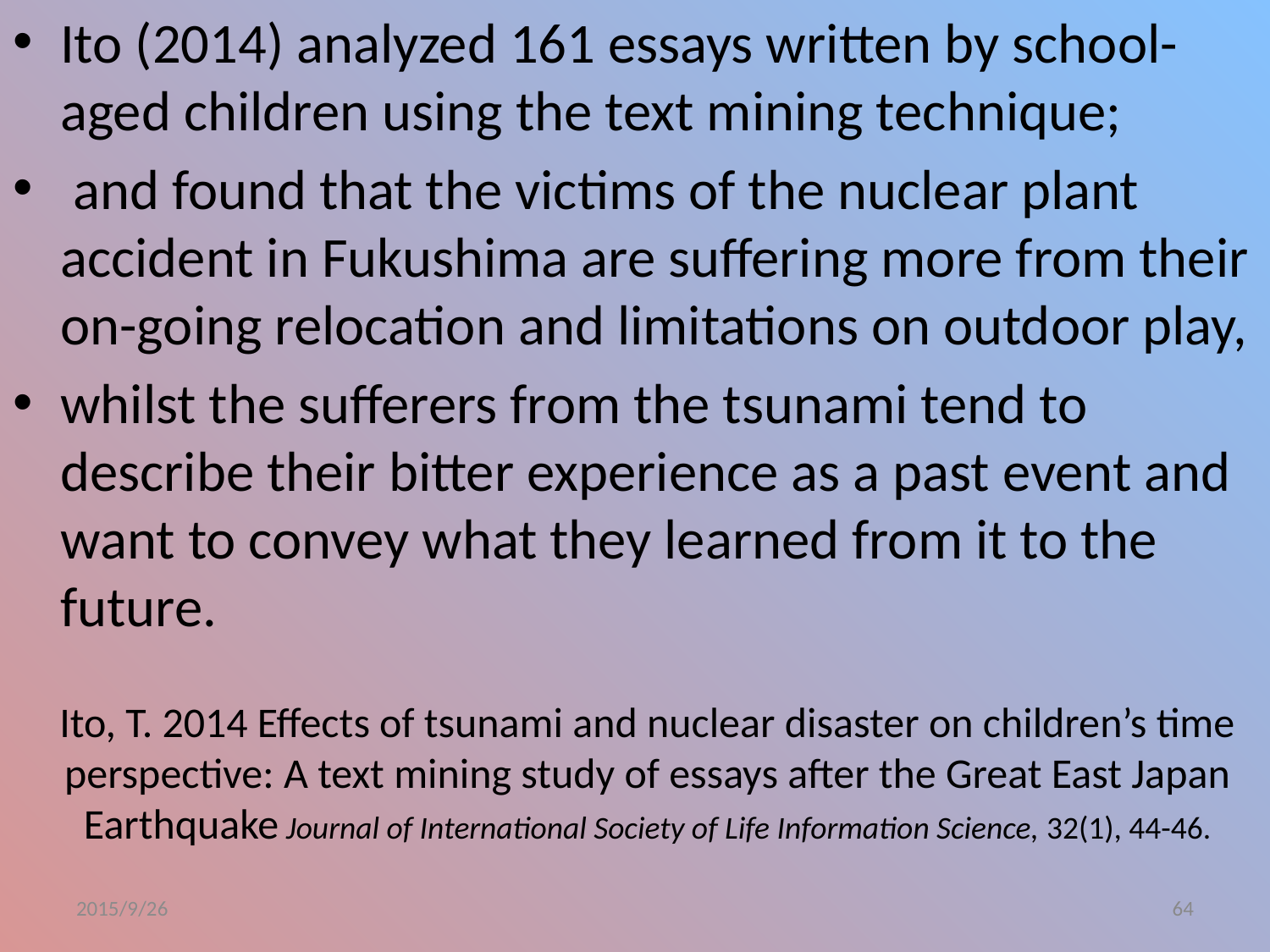

Ito (2014) analyzed 161 essays written by school-aged children using the text mining technique;
 and found that the victims of the nuclear plant accident in Fukushima are suffering more from their on-going relocation and limitations on outdoor play,
whilst the sufferers from the tsunami tend to describe their bitter experience as a past event and want to convey what they learned from it to the future.
# Ito, T. 2014 Effects of tsunami and nuclear disaster on children’s time perspective: A text mining study of essays after the Great East Japan Earthquake Journal of International Society of Life Information Science, 32(1), 44-46.
2015/9/26
64